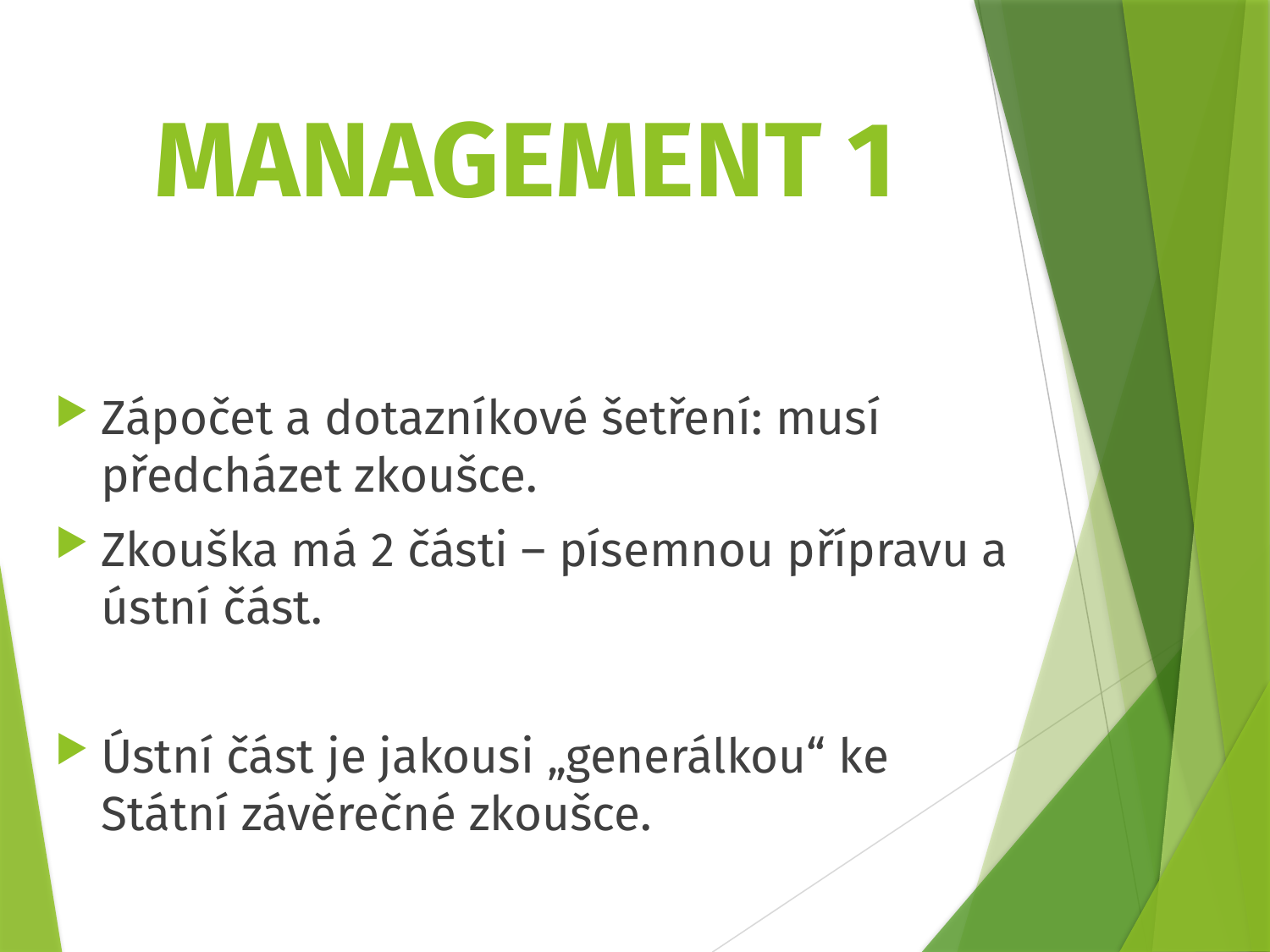

# MANAGEMENT 1
Zápočet a dotazníkové šetření: musí předcházet zkoušce.
Zkouška má 2 části – písemnou přípravu a ústní část.

Ústní část je jakousi „generálkou“ ke Státní závěrečné zkoušce.